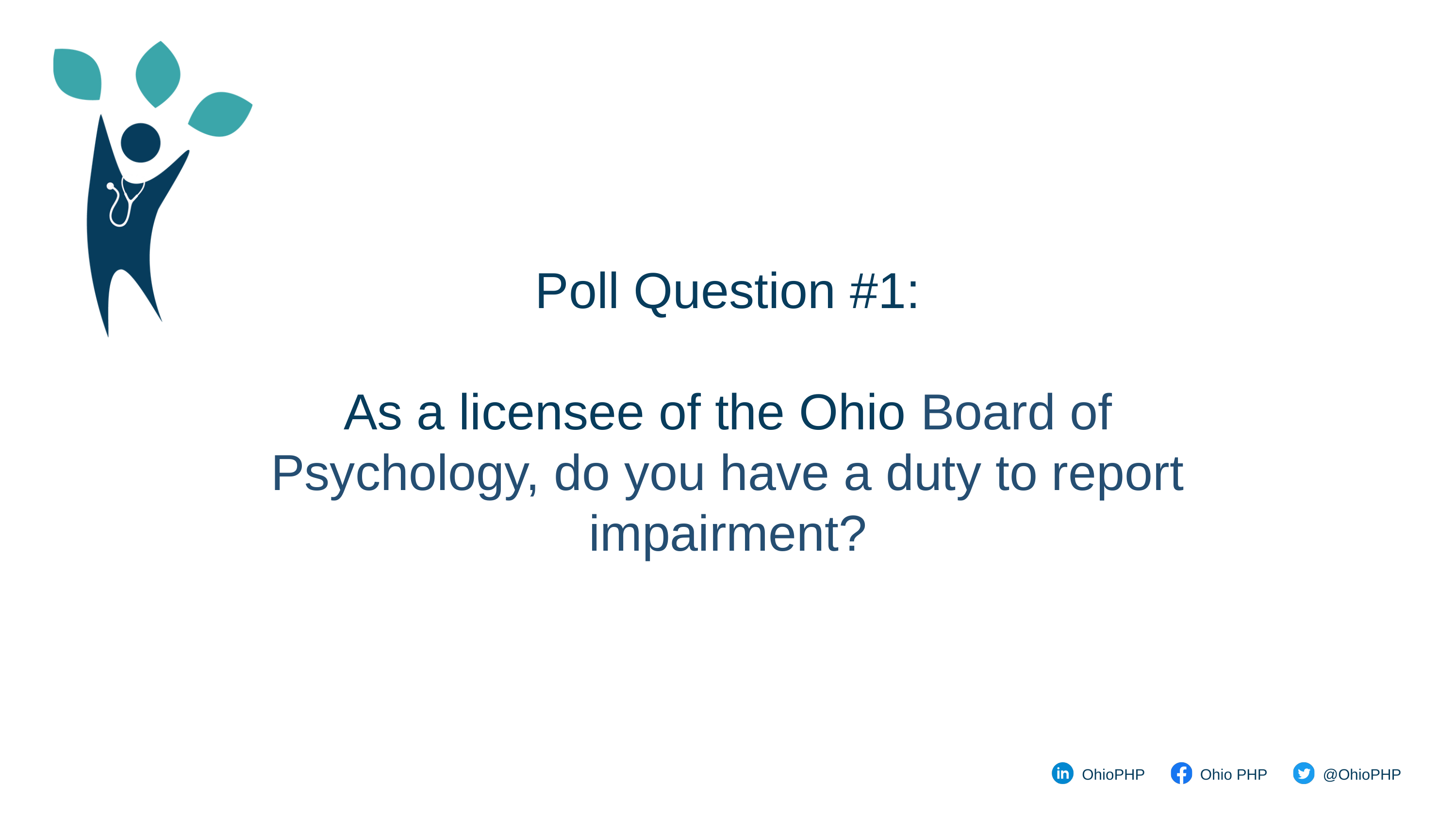

Poll Question #1:

As a licensee of the Ohio Board of Psychology, do you have a duty to report impairment?

@OhioPHP
OhioPHP
Ohio PHP